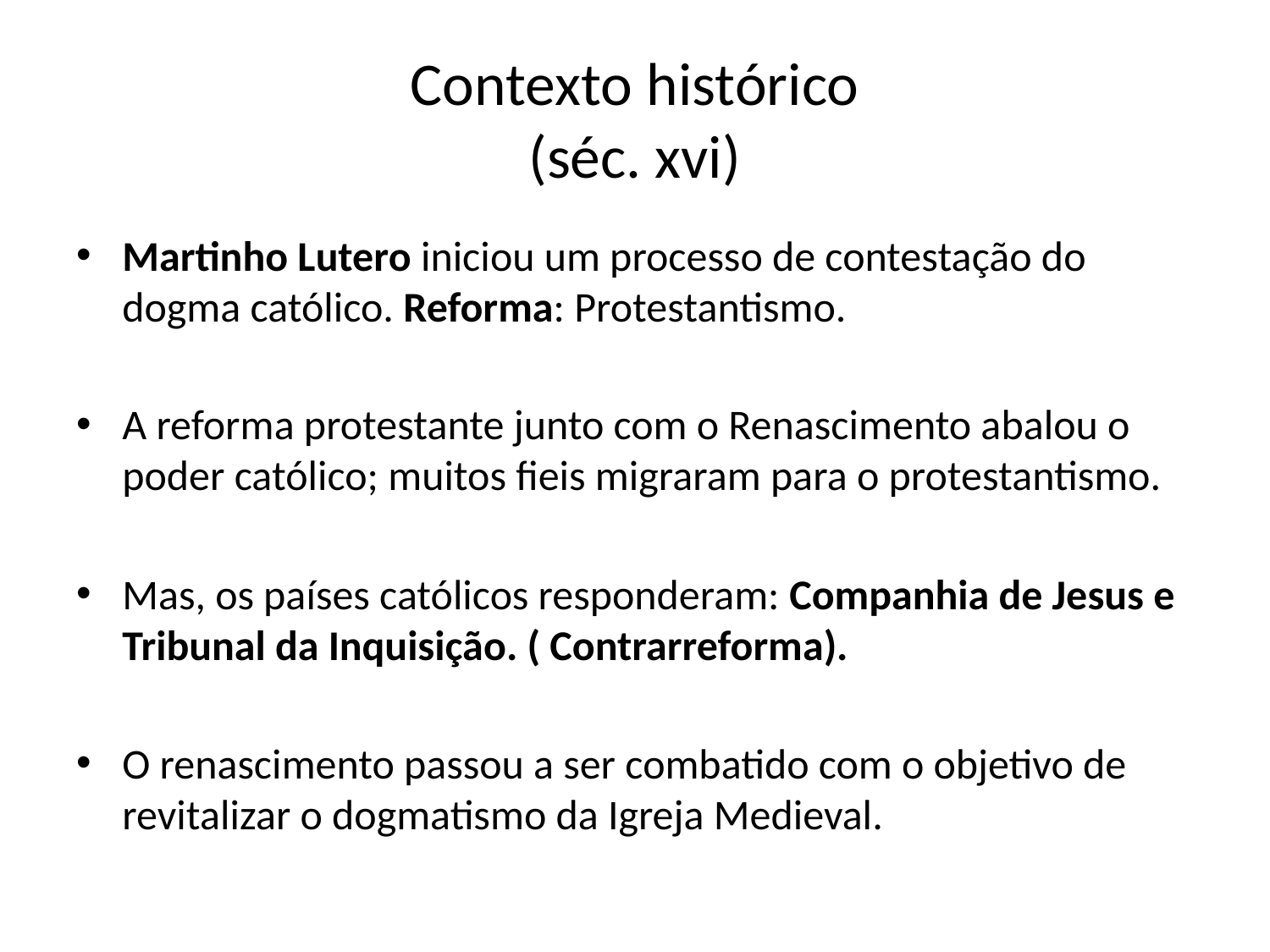

# Contexto histórico (séc. xvi)
Martinho Lutero iniciou um processo de contestação do dogma católico. Reforma: Protestantismo.

A reforma protestante junto com o Renascimento abalou o poder católico; muitos fieis migraram para o protestantismo.

Mas, os países católicos responderam: Companhia de Jesus e Tribunal da Inquisição. ( Contrarreforma).

O renascimento passou a ser combatido com o objetivo de revitalizar o dogmatismo da Igreja Medieval.